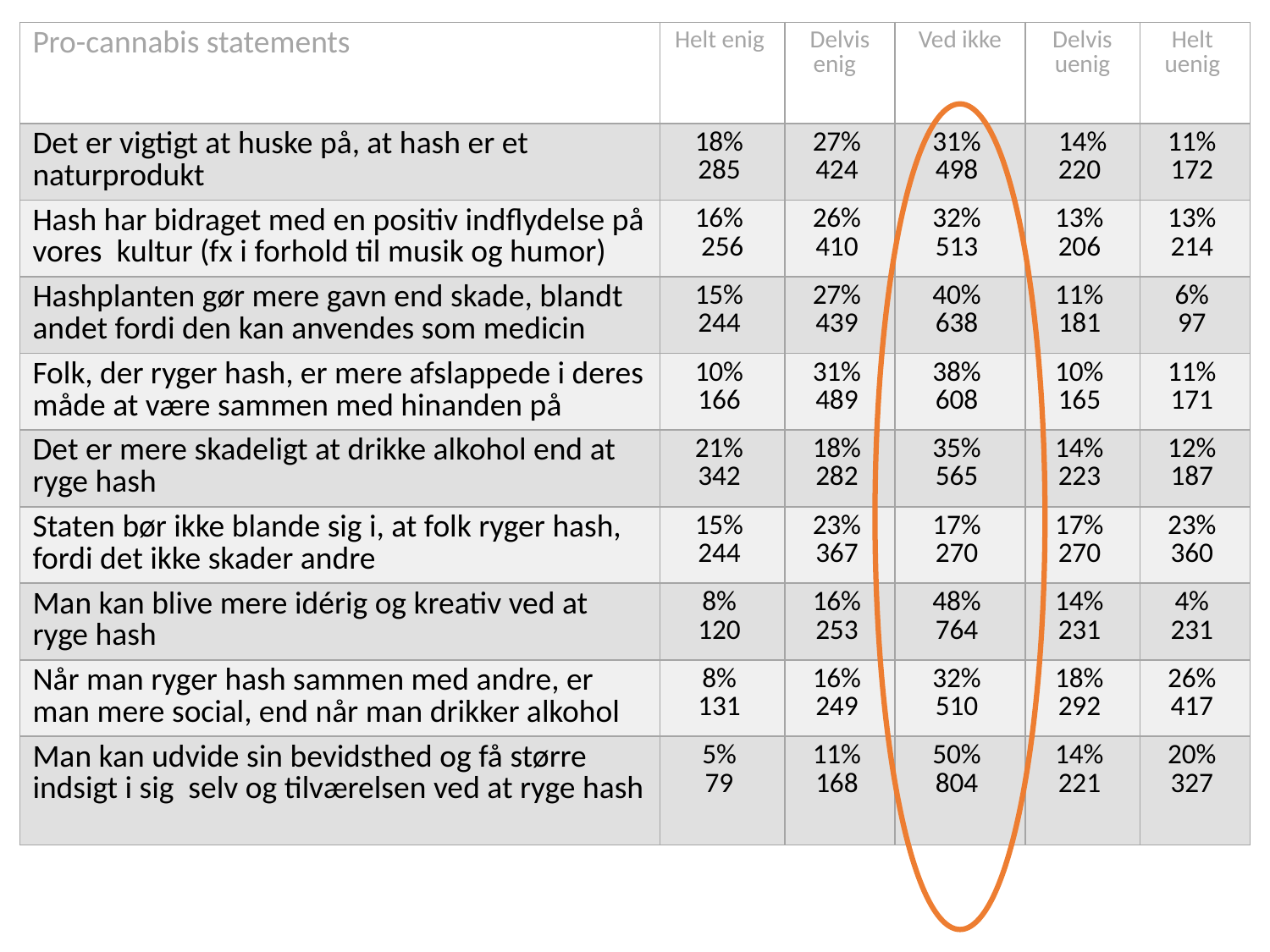

| Pro-cannabis statements | Helt enig | Delvis enig | Ved ikke | Delvis uenig | Helt uenig |
| --- | --- | --- | --- | --- | --- |
| Det er vigtigt at huske på, at hash er et naturprodukt | 18% 285 | 27% 424 | 31% 498 | 14% 220 | 11% 172 |
| Hash har bidraget med en positiv indflydelse på vores kultur (fx i forhold til musik og humor) | 16% 256 | 26% 410 | 32% 513 | 13% 206 | 13% 214 |
| Hashplanten gør mere gavn end skade, blandt andet fordi den kan anvendes som medicin | 15% 244 | 27% 439 | 40% 638 | 11% 181 | 6% 97 |
| Folk, der ryger hash, er mere afslappede i deres måde at være sammen med hinanden på | 10% 166 | 31% 489 | 38% 608 | 10% 165 | 11% 171 |
| Det er mere skadeligt at drikke alkohol end at ryge hash | 21% 342 | 18% 282 | 35% 565 | 14% 223 | 12% 187 |
| Staten bør ikke blande sig i, at folk ryger hash, fordi det ikke skader andre | 15% 244 | 23% 367 | 17% 270 | 17% 270 | 23% 360 |
| Man kan blive mere idérig og kreativ ved at ryge hash | 8% 120 | 16% 253 | 48% 764 | 14% 231 | 4% 231 |
| Når man ryger hash sammen med andre, er man mere social, end når man drikker alkohol | 8% 131 | 16% 249 | 32% 510 | 18% 292 | 26% 417 |
| Man kan udvide sin bevidsthed og få større indsigt i sig selv og tilværelsen ved at ryge hash | 5% 79 | 11% 168 | 50% 804 | 14% 221 | 20% 327 |